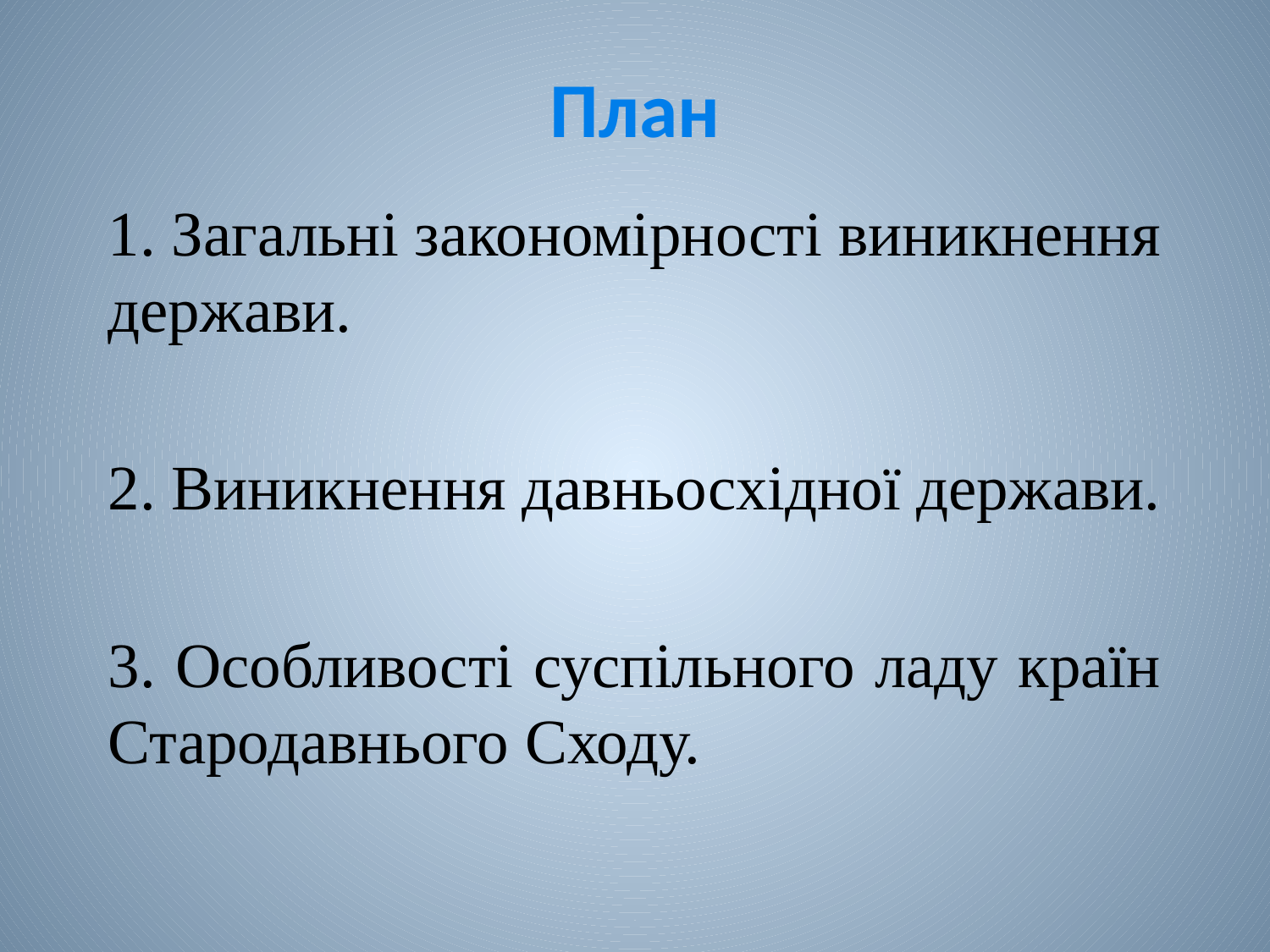

# План
1. Загальні закономірності виникнення держави.

2. Виникнення давньосхідної держави.

3. Особливості суспільного ладу країн Стародавнього Сходу.